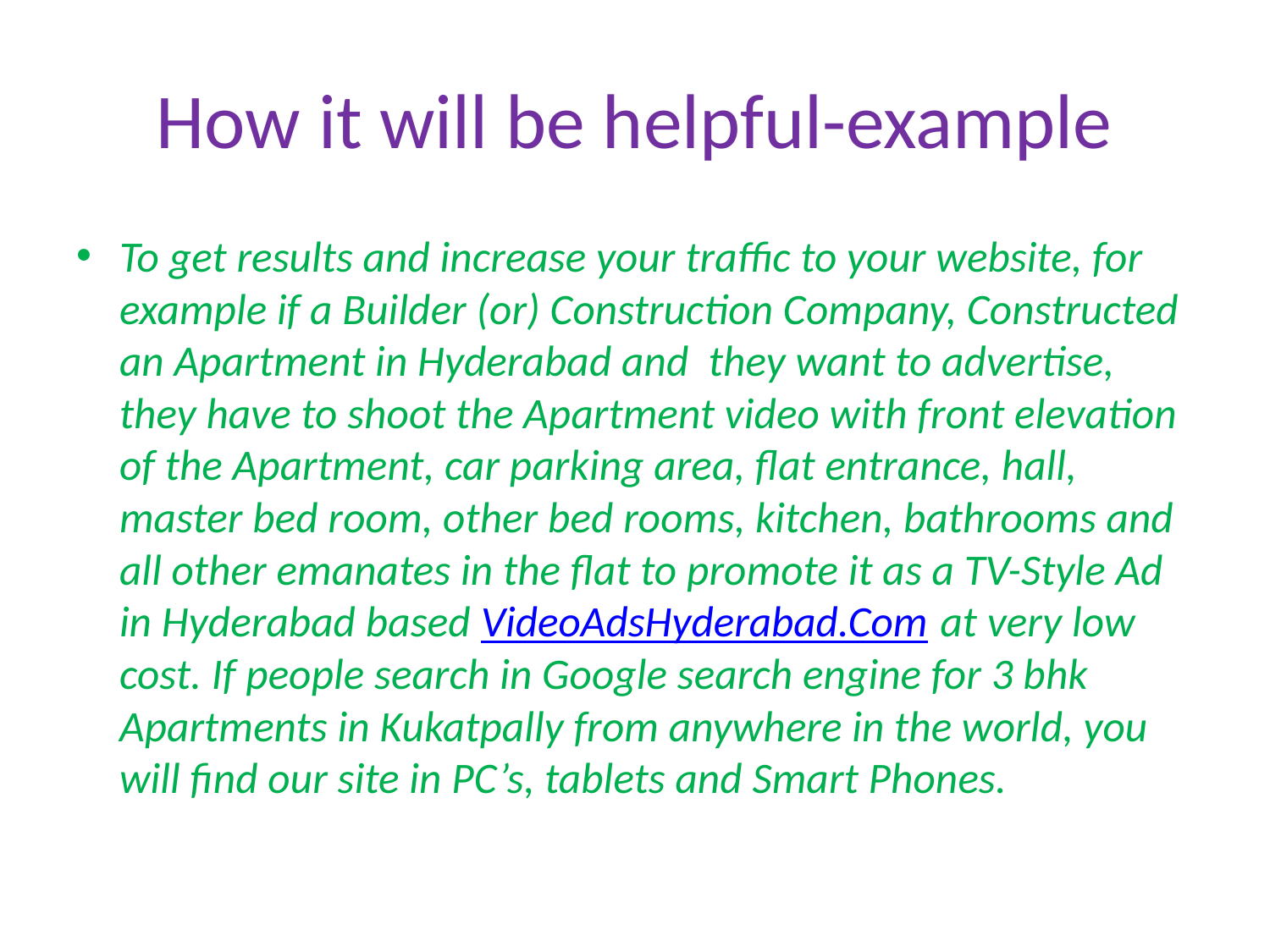

# How it will be helpful-example
To get results and increase your traffic to your website, for example if a Builder (or) Construction Company, Constructed an Apartment in Hyderabad and  they want to advertise,  they have to shoot the Apartment video with front elevation of the Apartment, car parking area, flat entrance, hall, master bed room, other bed rooms, kitchen, bathrooms and all other emanates in the flat to promote it as a TV-Style Ad in Hyderabad based VideoAdsHyderabad.Com at very low cost. If people search in Google search engine for 3 bhk Apartments in Kukatpally from anywhere in the world, you will find our site in PC’s, tablets and Smart Phones.